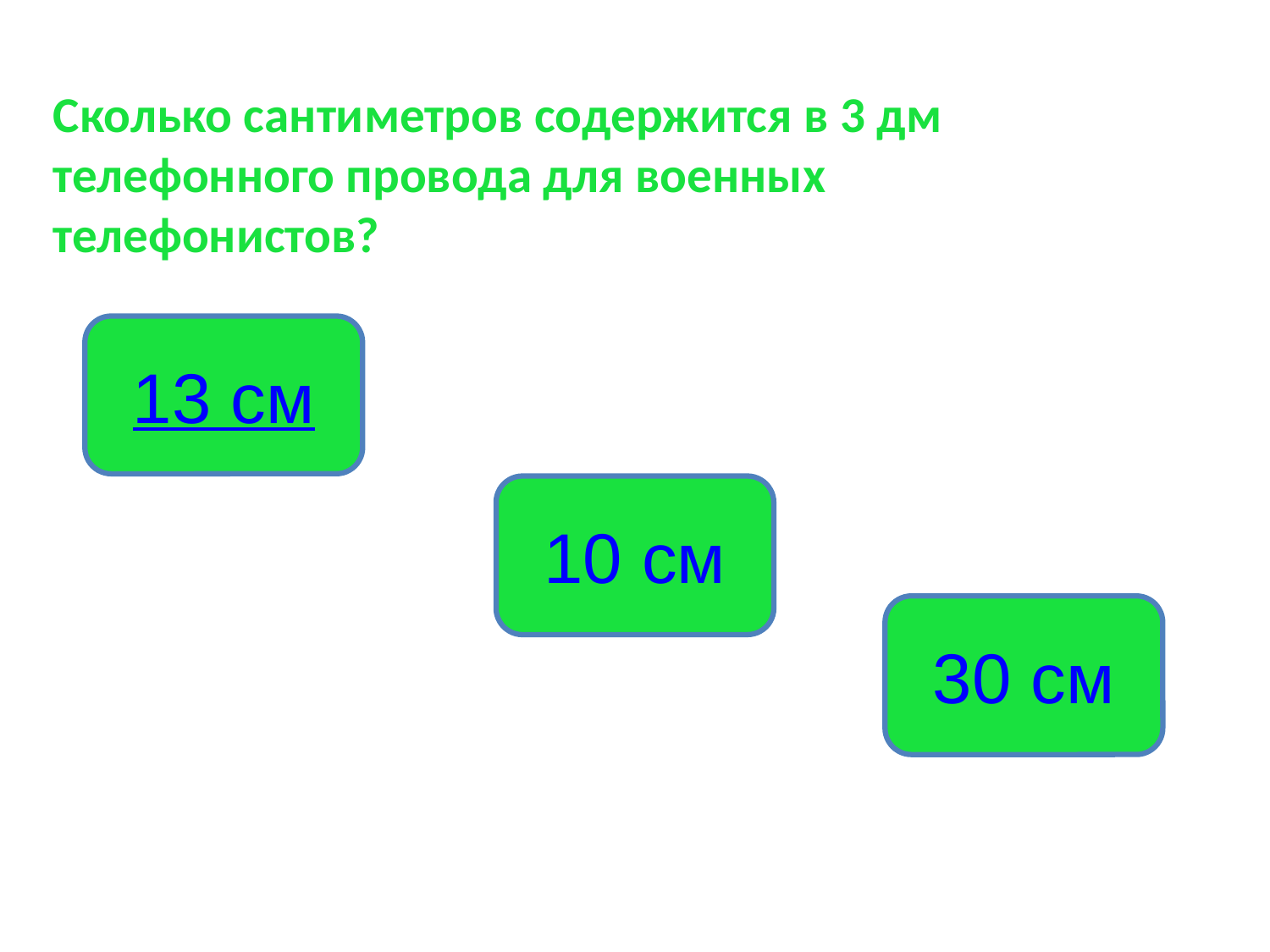

Сколько сантиметров содержится в 3 дм телефонного провода для военных телефонистов?
13 см
10 см
30 см